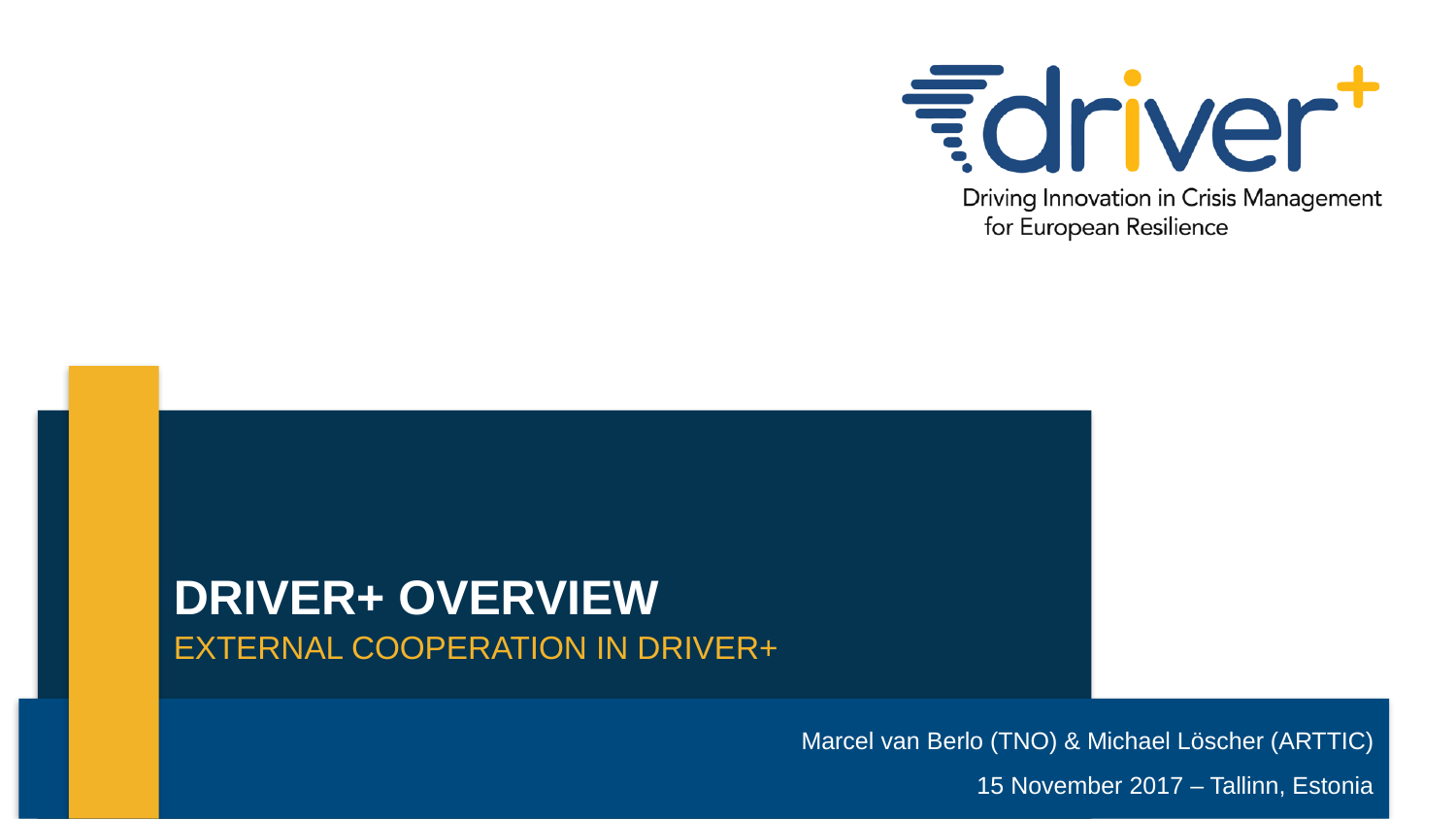

# DRIVER+ Overview
EXTERNAL COOPERATION IN DRIVER+
Marcel van Berlo (TNO) & Michael Löscher (ARTTIC)
15 November 2017 – Tallinn, Estonia